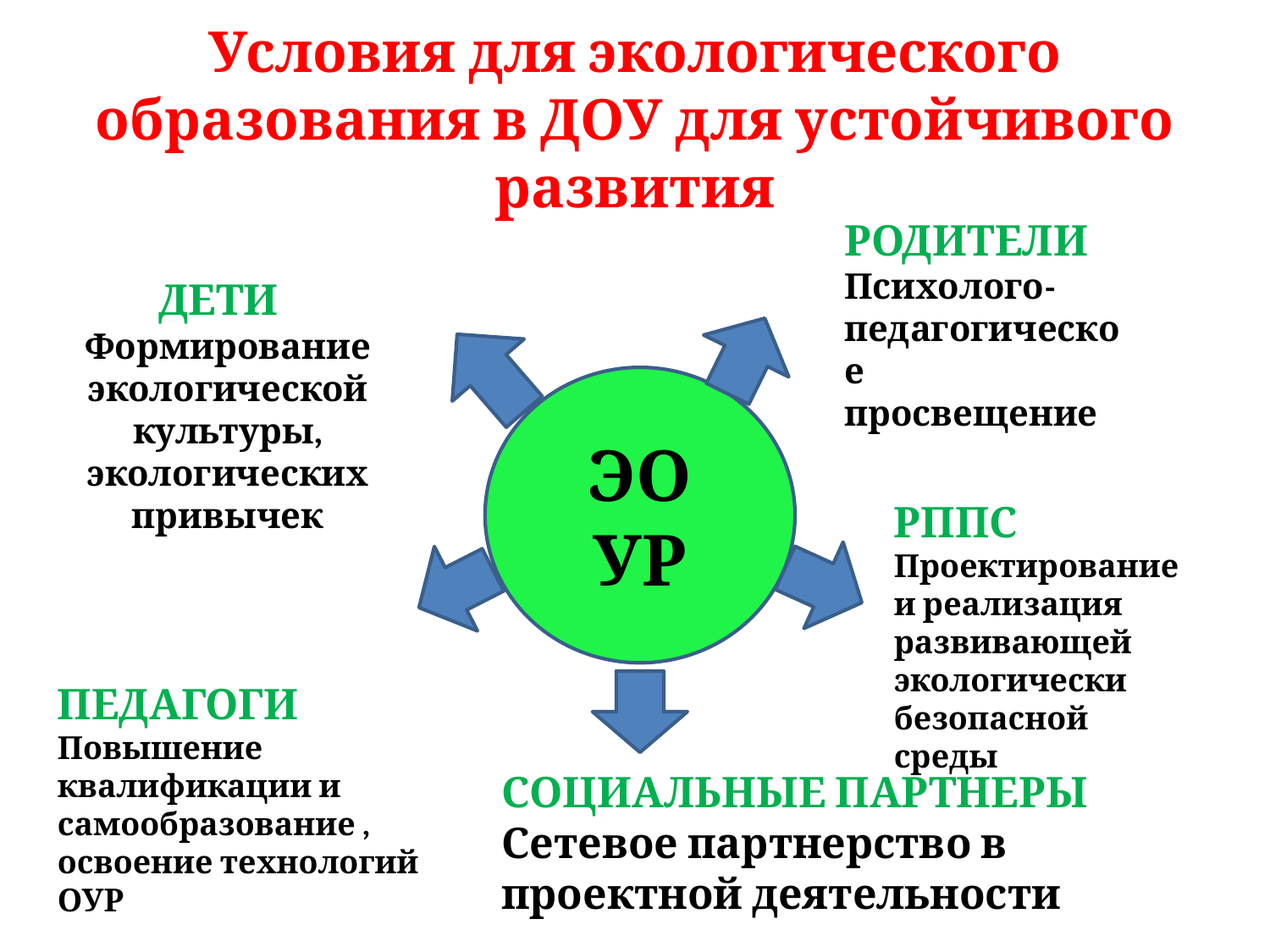

# Условия для экологического образования в ДОУ для устойчивого развития
РОДИТЕЛИ
Психолого-педагогическое
просвещение
ДЕТИ
Формирование экологической культуры, экологических привычек

ЭО УР
РППС
Проектирование и реализация развивающей экологически безопасной среды

ПЕДАГОГИ
Повышение квалификации и самообразование , освоение технологий ОУР

СОЦИАЛЬНЫЕ ПАРТНЕРЫ
Сетевое партнерство в проектной деятельности